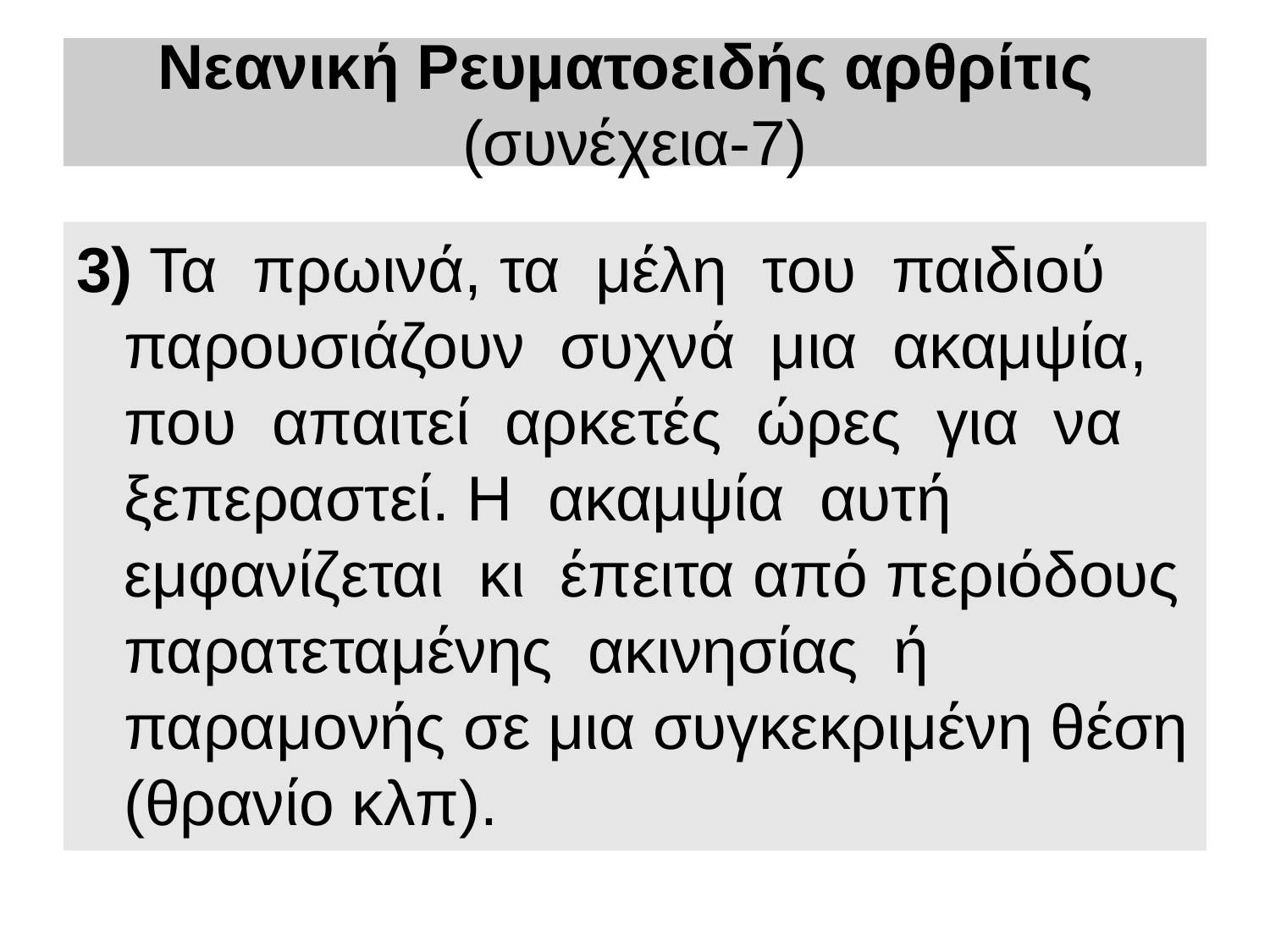

# Νεανική Ρευματοειδής αρθρίτις  (συνέχεια-7)
3) Τα  πρωινά, τα  μέλη  του  παιδιού παρουσιάζουν  συχνά  μια  ακαμψία, που  απαιτεί  αρκετές  ώρες  για  να ξεπεραστεί. Η  ακαμψία  αυτή εμφανίζεται  κι  έπειτα από περιόδους παρατεταμένης  ακινησίας  ή παραμονής σε μια συγκεκριμένη θέση (θρανίο κλπ).